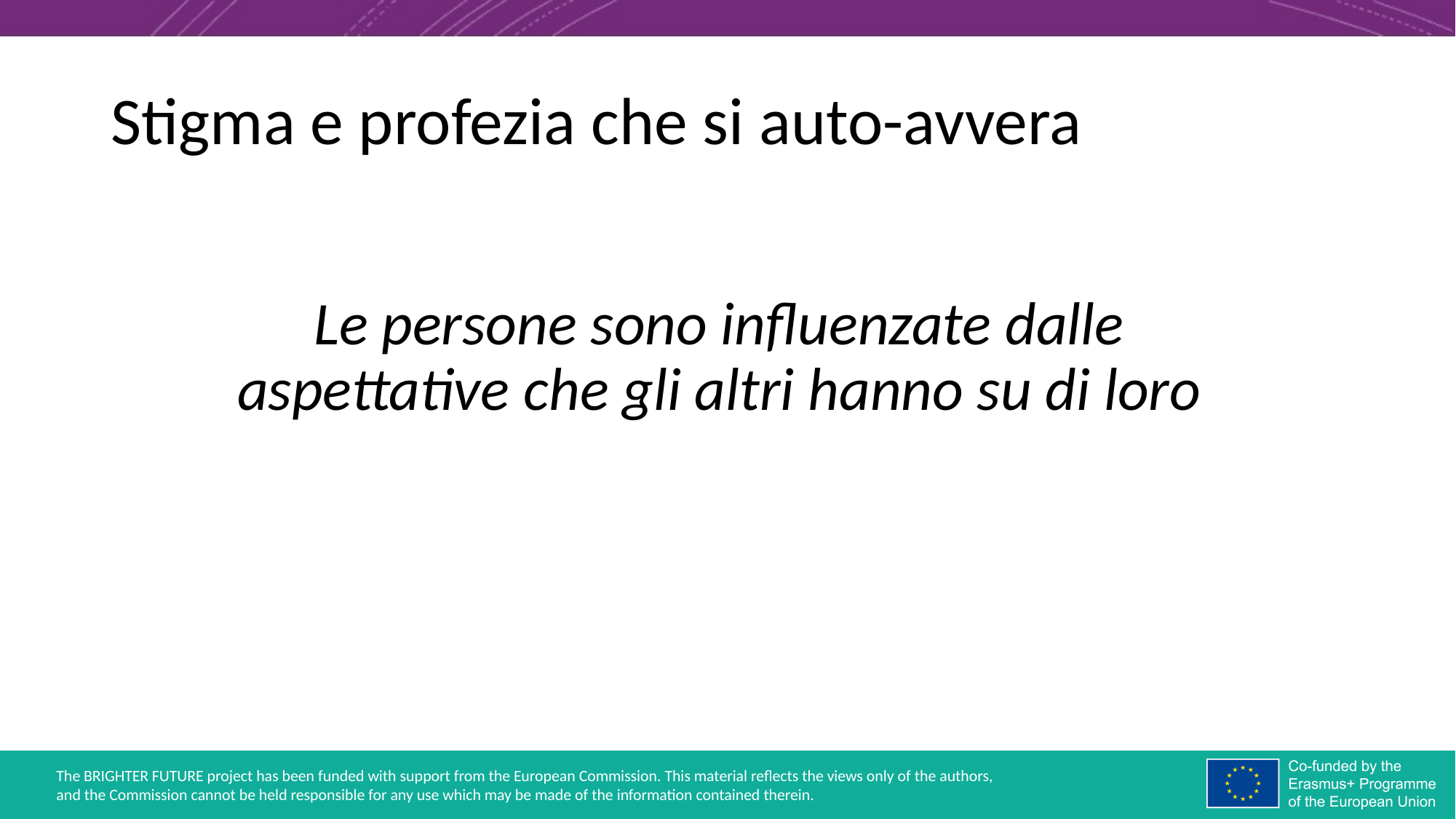

# Stigma e profezia che si auto-avvera
Le persone sono influenzate dalle aspettative che gli altri hanno su di loro